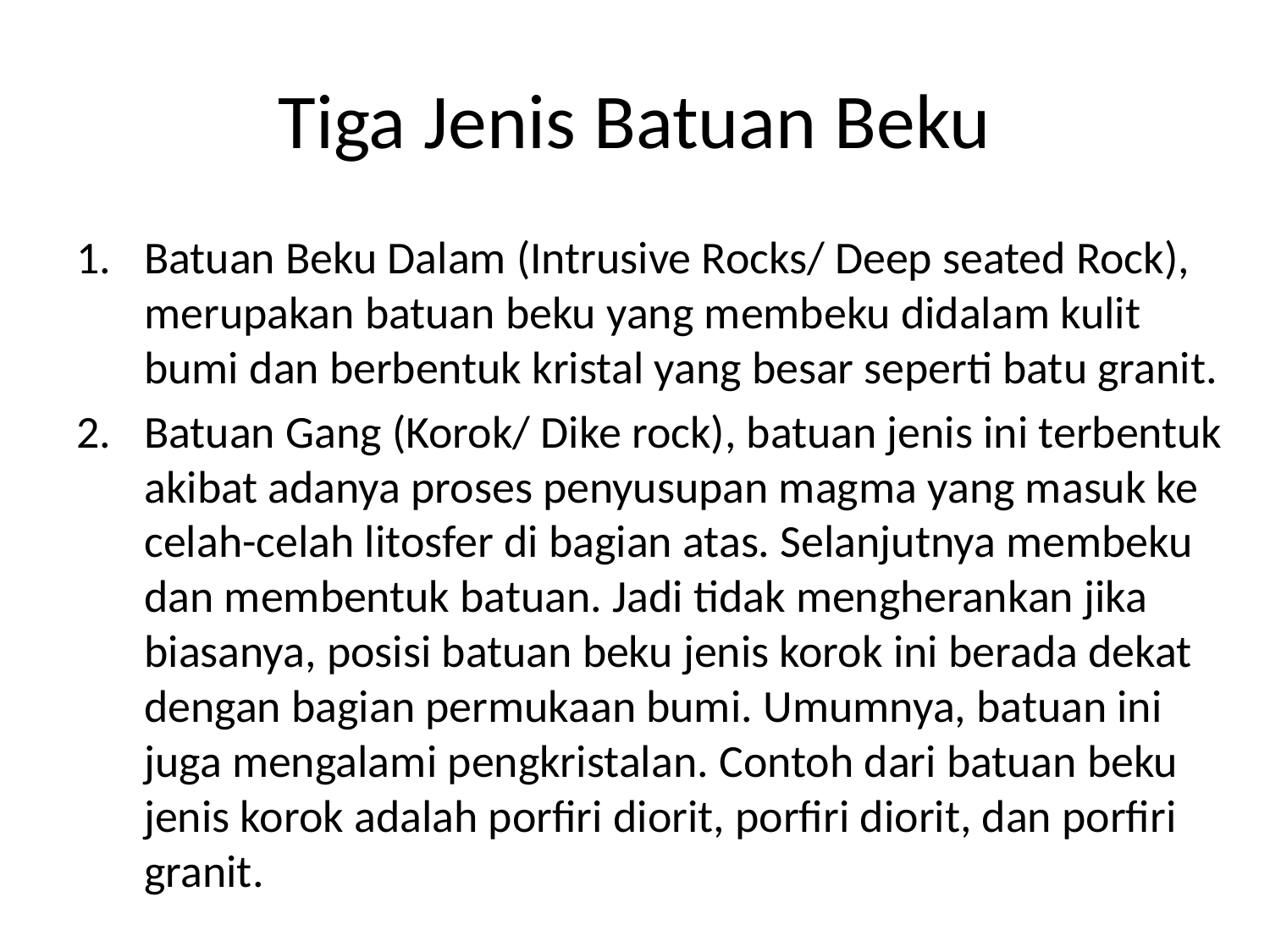

# Tiga Jenis Batuan Beku
Batuan Beku Dalam (Intrusive Rocks/ Deep seated Rock), merupakan batuan beku yang membeku didalam kulit bumi dan berbentuk kristal yang besar seperti batu granit.
Batuan Gang (Korok/ Dike rock), batuan jenis ini terbentuk akibat adanya proses penyusupan magma yang masuk ke celah-celah litosfer di bagian atas. Selanjutnya membeku dan membentuk batuan. Jadi tidak mengherankan jika biasanya, posisi batuan beku jenis korok ini berada dekat dengan bagian permukaan bumi. Umumnya, batuan ini juga mengalami pengkristalan. Contoh dari batuan beku jenis korok adalah porfiri diorit, porfiri diorit, dan porfiri granit.